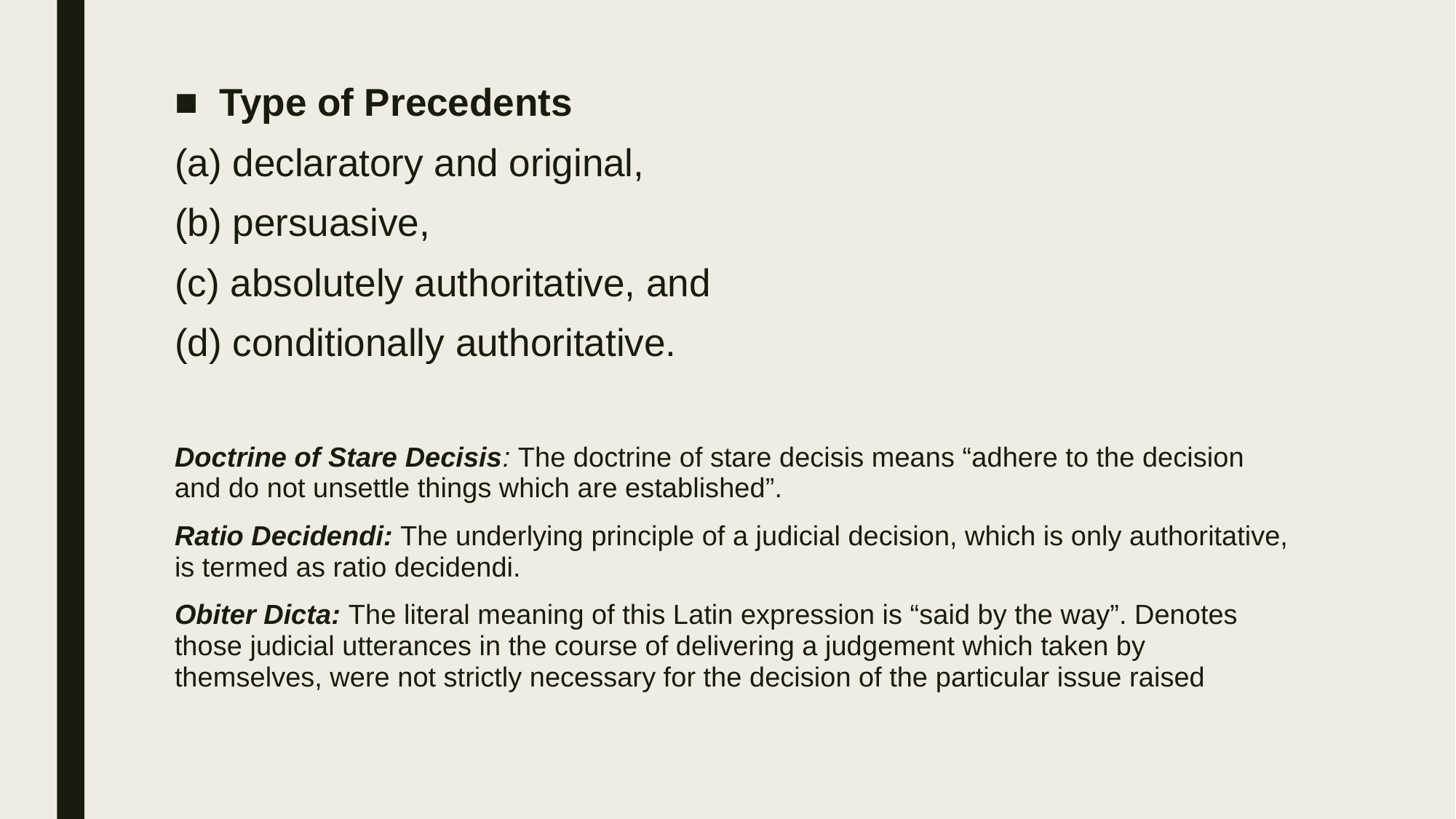

Type of Precedents
(a) declaratory and original,
(b) persuasive,
(c) absolutely authoritative, and
(d) conditionally authoritative.

Doctrine of Stare Decisis: The doctrine of stare decisis means “adhere to the decision and do not unsettle things which are established”.
Ratio Decidendi: The underlying principle of a judicial decision, which is only authoritative, is termed as ratio decidendi.
Obiter Dicta: The literal meaning of this Latin expression is “said by the way”. Denotes those judicial utterances in the course of delivering a judgement which taken by themselves, were not strictly necessary for the decision of the particular issue raised